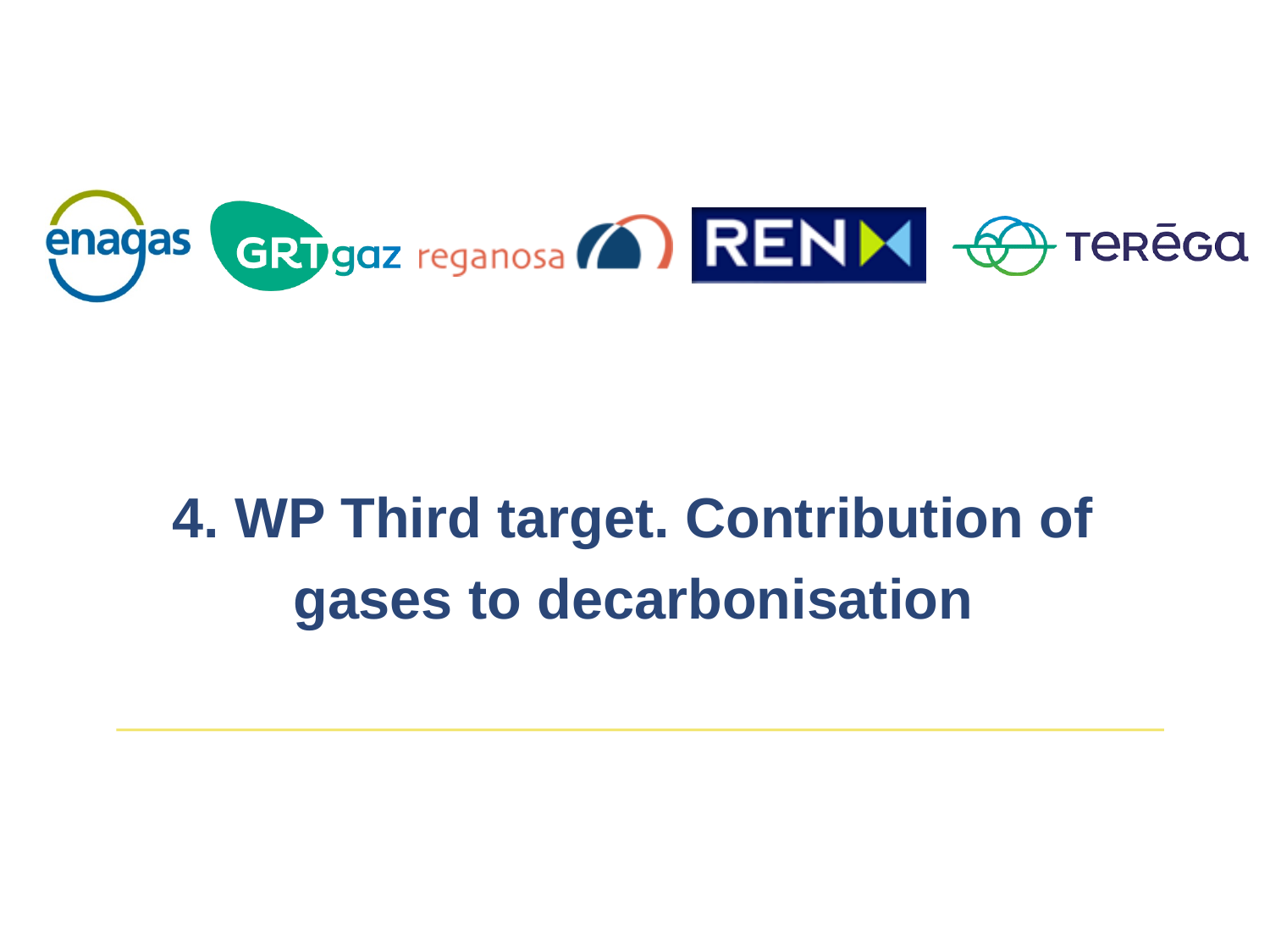

4. WP Third target. Contribution of gases to decarbonisation